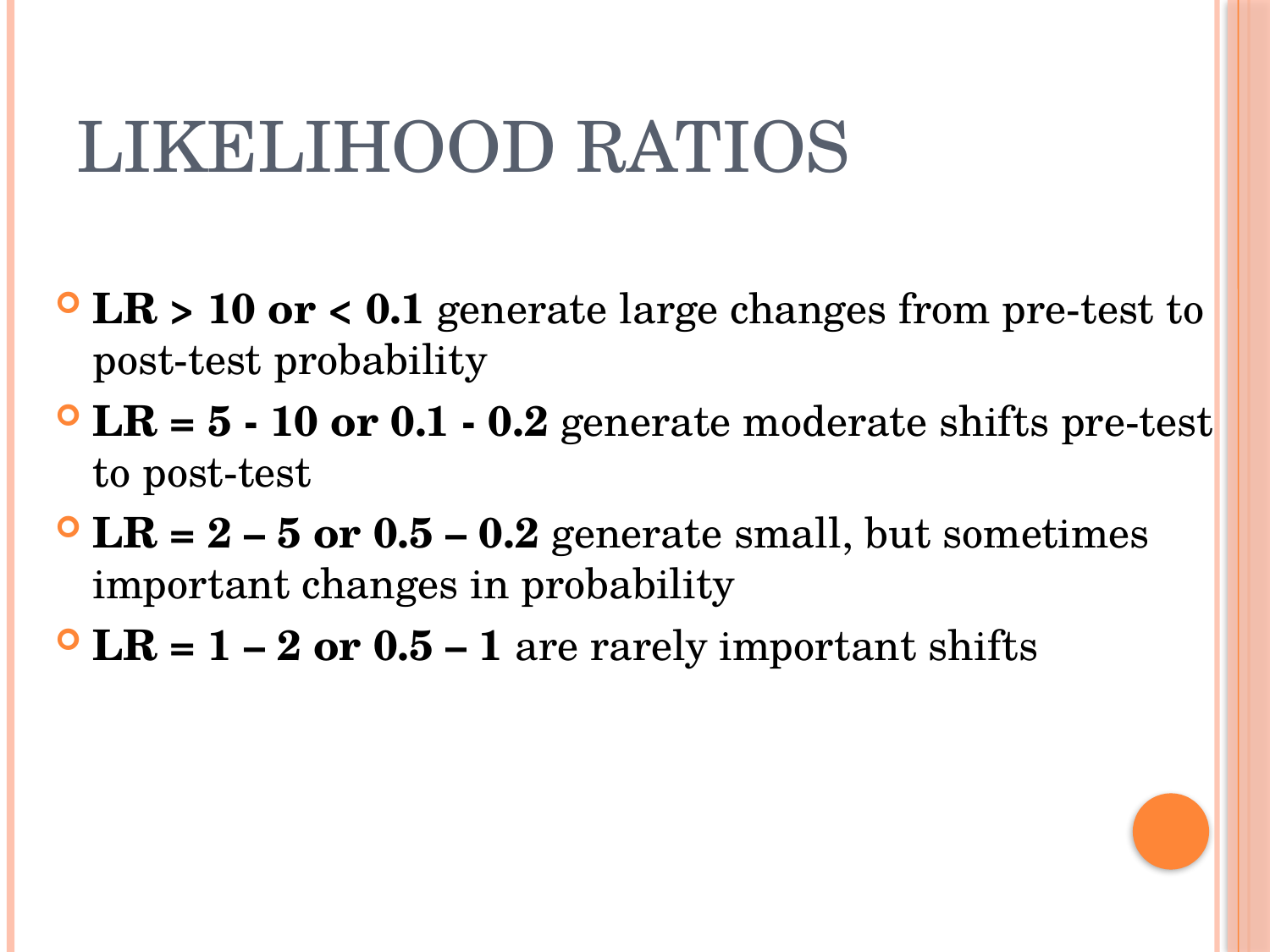

# LIKELIHOOD RATIOS
LR > 10 or < 0.1 generate large changes from pre-test to post-test probability
LR = 5 - 10 or 0.1 - 0.2 generate moderate shifts pre-test to post-test
LR = 2 – 5 or 0.5 – 0.2 generate small, but sometimes important changes in probability
LR = 1 – 2 or 0.5 – 1 are rarely important shifts